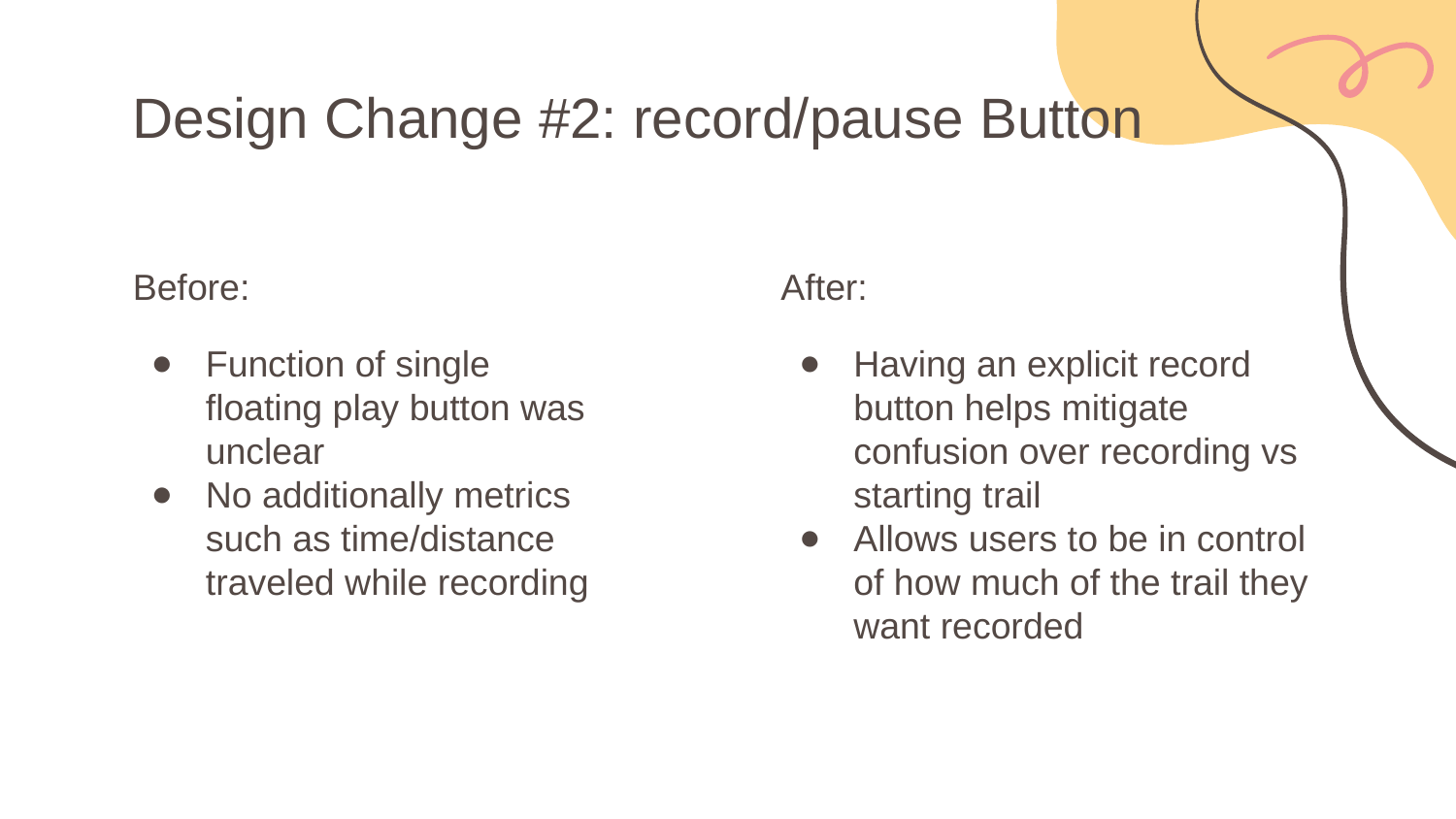

# Design Change #2: record/pause Button
After:
Having an explicit record button helps mitigate confusion over recording vs starting trail
Allows users to be in control of how much of the trail they want recorded

Before:
Function of single floating play button was unclear
No additionally metrics such as time/distance traveled while recording